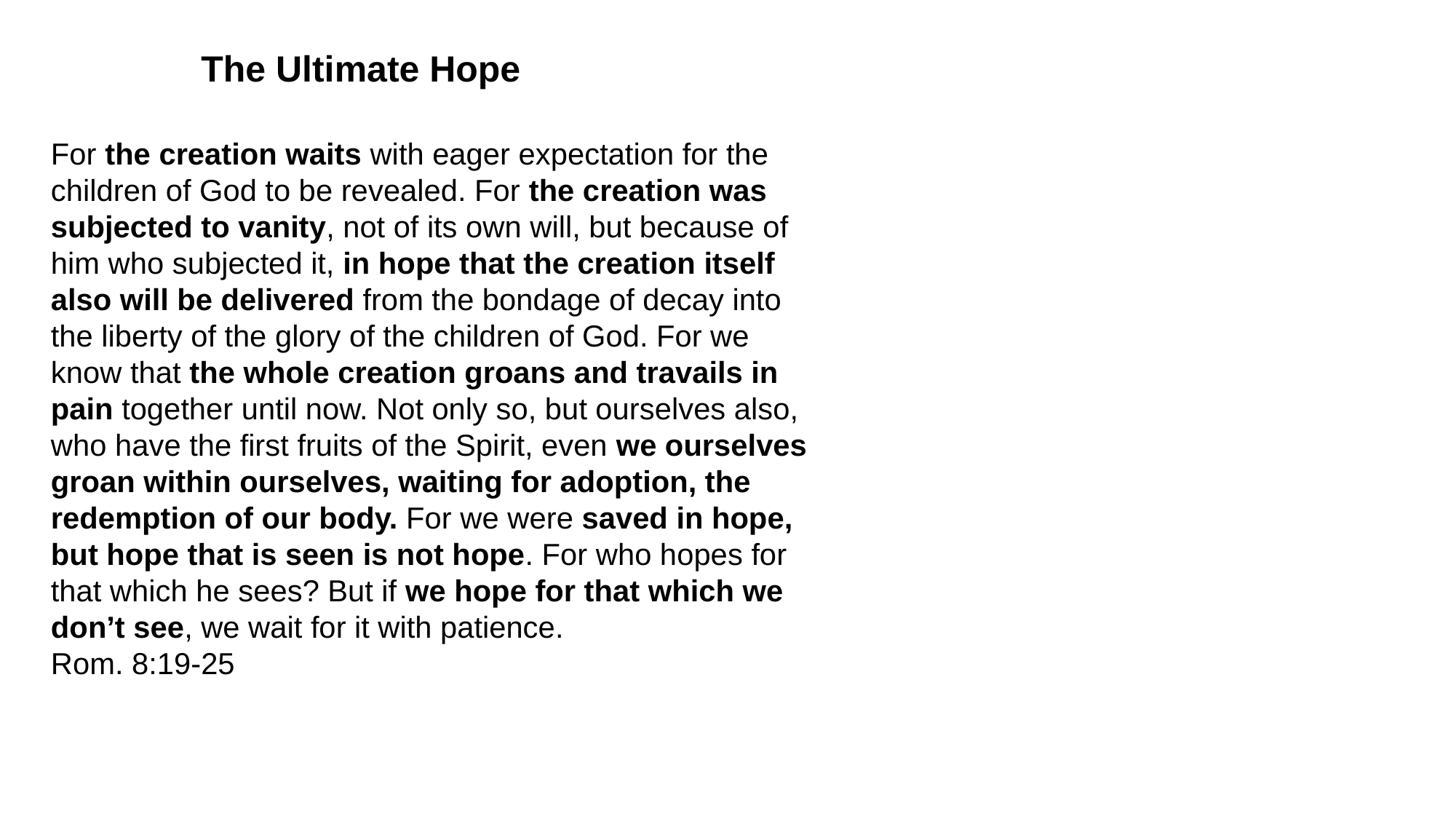

The Ultimate Hope
For the creation waits with eager expectation for the children of God to be revealed. For the creation was subjected to vanity, not of its own will, but because of
him who subjected it, in hope that the creation itself
also will be delivered from the bondage of decay into
the liberty of the glory of the children of God. For we
know that the whole creation groans and travails in
pain together until now. Not only so, but ourselves also,
who have the first fruits of the Spirit, even we ourselves groan within ourselves, waiting for adoption, the redemption of our body. For we were saved in hope,
but hope that is seen is not hope. For who hopes for
that which he sees? But if we hope for that which we
don’t see, we wait for it with patience.
Rom. 8:19-25